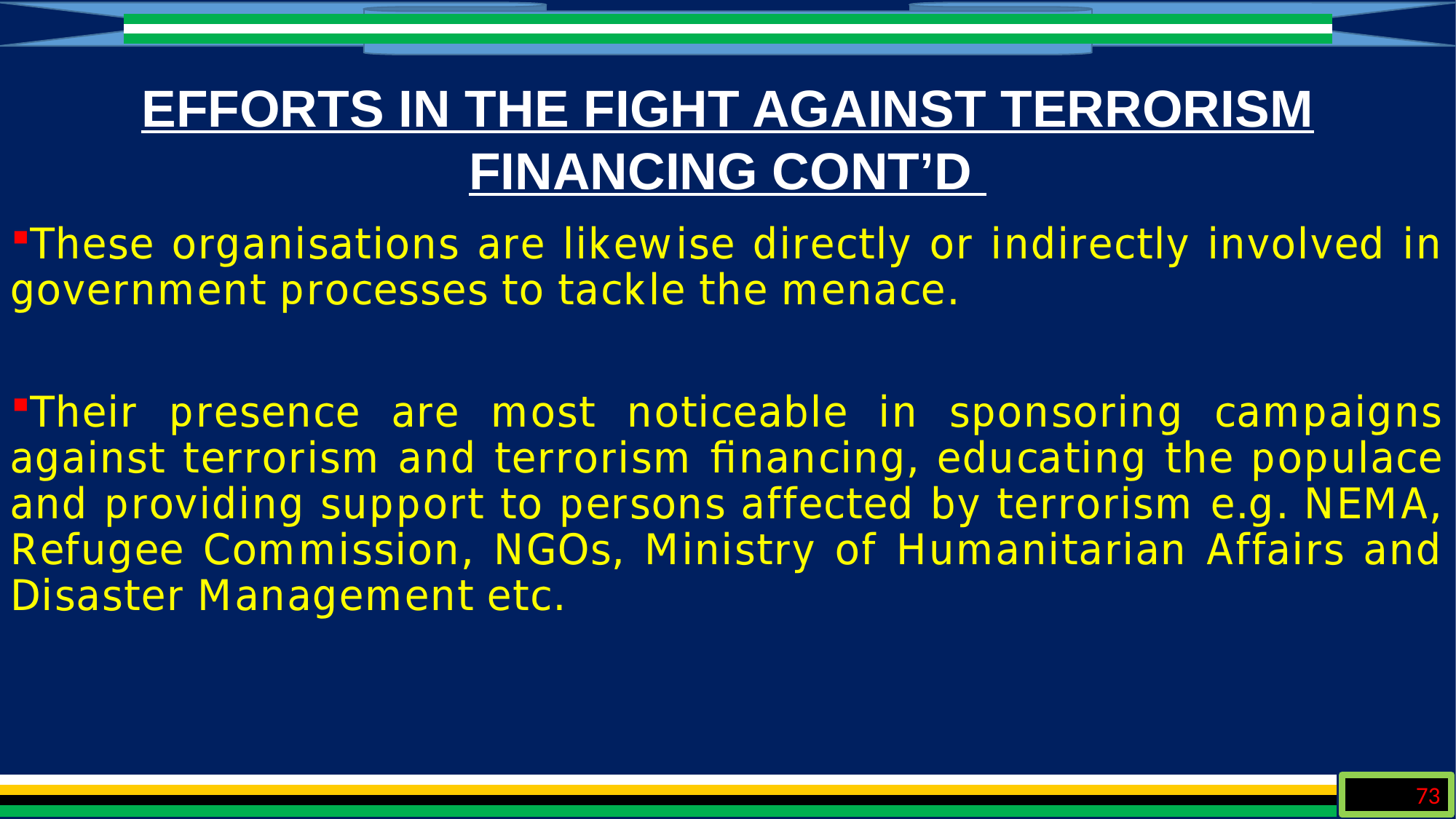

EFFORTS IN THE FIGHT AGAINST TERRORISM FINANCING CONT’D
These organisations are likewise directly or indirectly involved in government processes to tackle the menace.

Their presence are most noticeable in sponsoring campaigns against terrorism and terrorism financing, educating the populace and providing support to persons affected by terrorism e.g. NEMA, Refugee Commission, NGOs, Ministry of Humanitarian Affairs and Disaster Management etc.

73